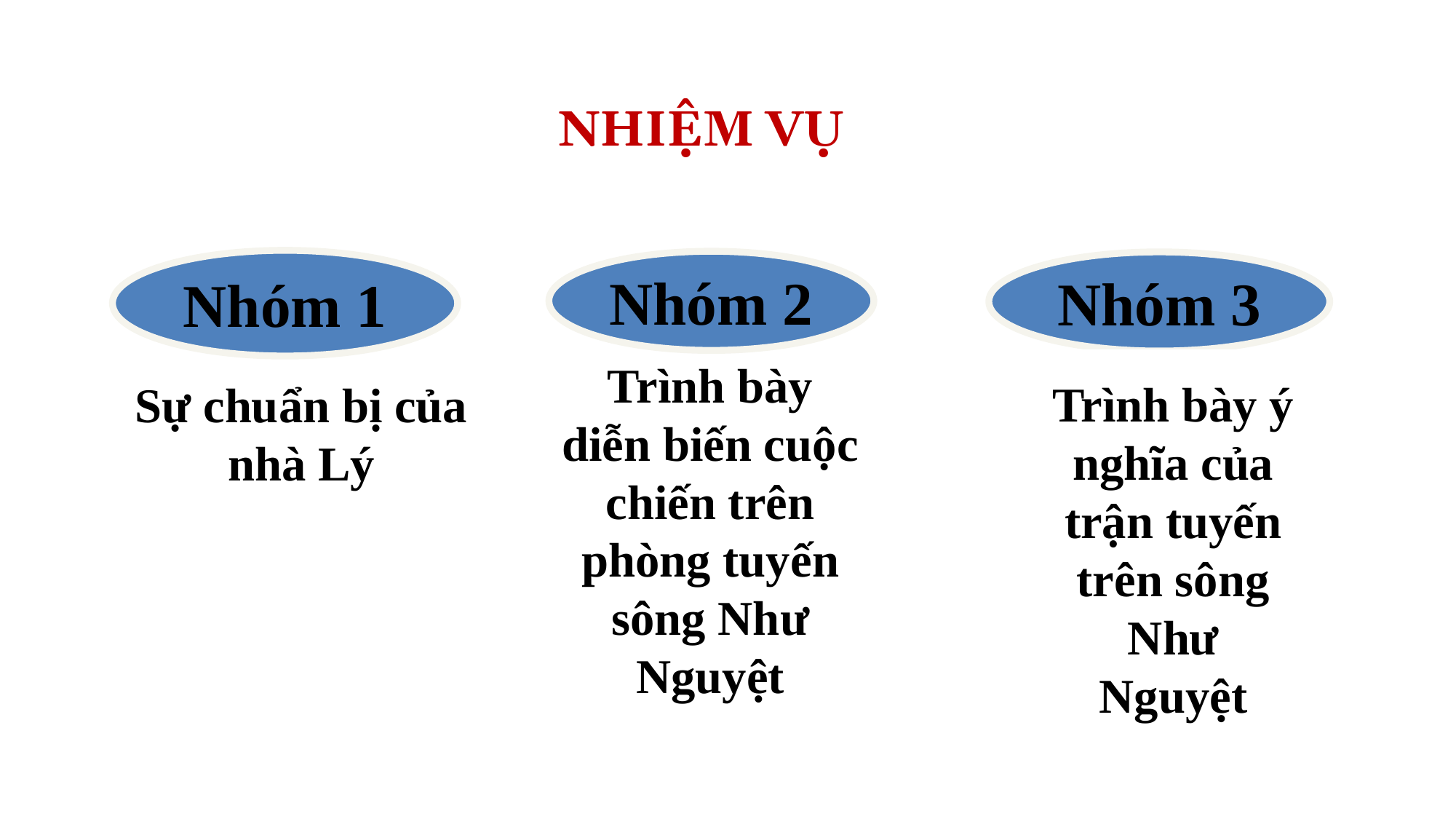

# NHIỆM VỤ

Nhóm 1
Nhóm 2
Nhóm 3
Sự chuẩn bị của nhà Lý
Trình bày diễn biến cuộc chiến trên phòng tuyến sông Như Nguyệt
Trình bày ý nghĩa của trận tuyến trên sông Như Nguyệt